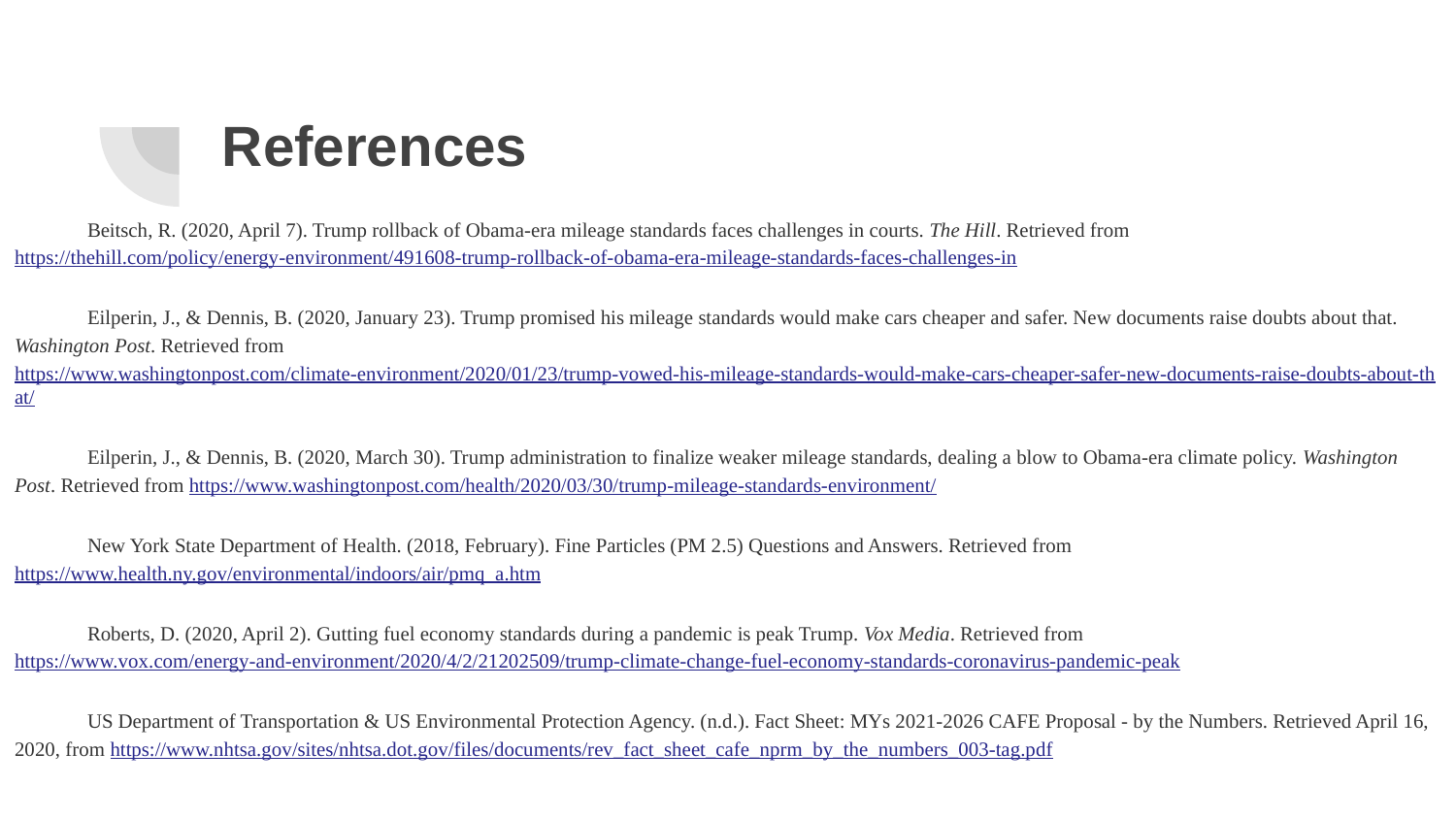

# References
Beitsch, R. (2020, April 7). Trump rollback of Obama-era mileage standards faces challenges in courts. The Hill. Retrieved from https://thehill.com/policy/energy-environment/491608-trump-rollback-of-obama-era-mileage-standards-faces-challenges-in
Eilperin, J., & Dennis, B. (2020, January 23). Trump promised his mileage standards would make cars cheaper and safer. New documents raise doubts about that. Washington Post. Retrieved from https://www.washingtonpost.com/climate-environment/2020/01/23/trump-vowed-his-mileage-standards-would-make-cars-cheaper-safer-new-documents-raise-doubts-about-that/
Eilperin, J., & Dennis, B. (2020, March 30). Trump administration to finalize weaker mileage standards, dealing a blow to Obama-era climate policy. Washington Post. Retrieved from https://www.washingtonpost.com/health/2020/03/30/trump-mileage-standards-environment/
New York State Department of Health. (2018, February). Fine Particles (PM 2.5) Questions and Answers. Retrieved from https://www.health.ny.gov/environmental/indoors/air/pmq_a.htm
Roberts, D. (2020, April 2). Gutting fuel economy standards during a pandemic is peak Trump. Vox Media. Retrieved from https://www.vox.com/energy-and-environment/2020/4/2/21202509/trump-climate-change-fuel-economy-standards-coronavirus-pandemic-peak
US Department of Transportation & US Environmental Protection Agency. (n.d.). Fact Sheet: MYs 2021-2026 CAFE Proposal - by the Numbers. Retrieved April 16, 2020, from https://www.nhtsa.gov/sites/nhtsa.dot.gov/files/documents/rev_fact_sheet_cafe_nprm_by_the_numbers_003-tag.pdf